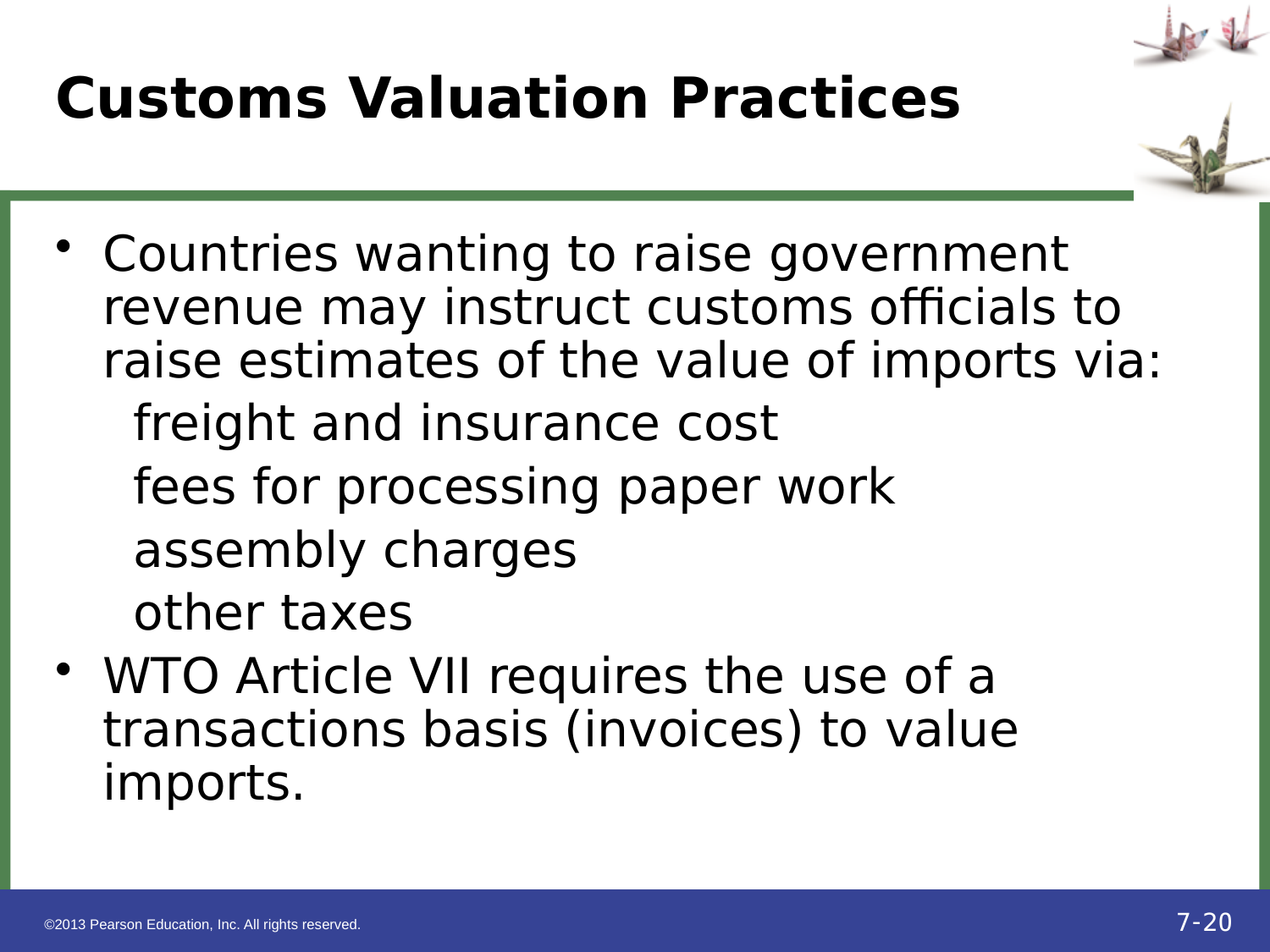

Countries wanting to raise government revenue may instruct customs officials to raise estimates of the value of imports via:
     freight and insurance cost
     fees for processing paper work
     assembly charges
     other taxes
WTO Article VII requires the use of a transactions basis (invoices) to value imports.
Customs Valuation Practices